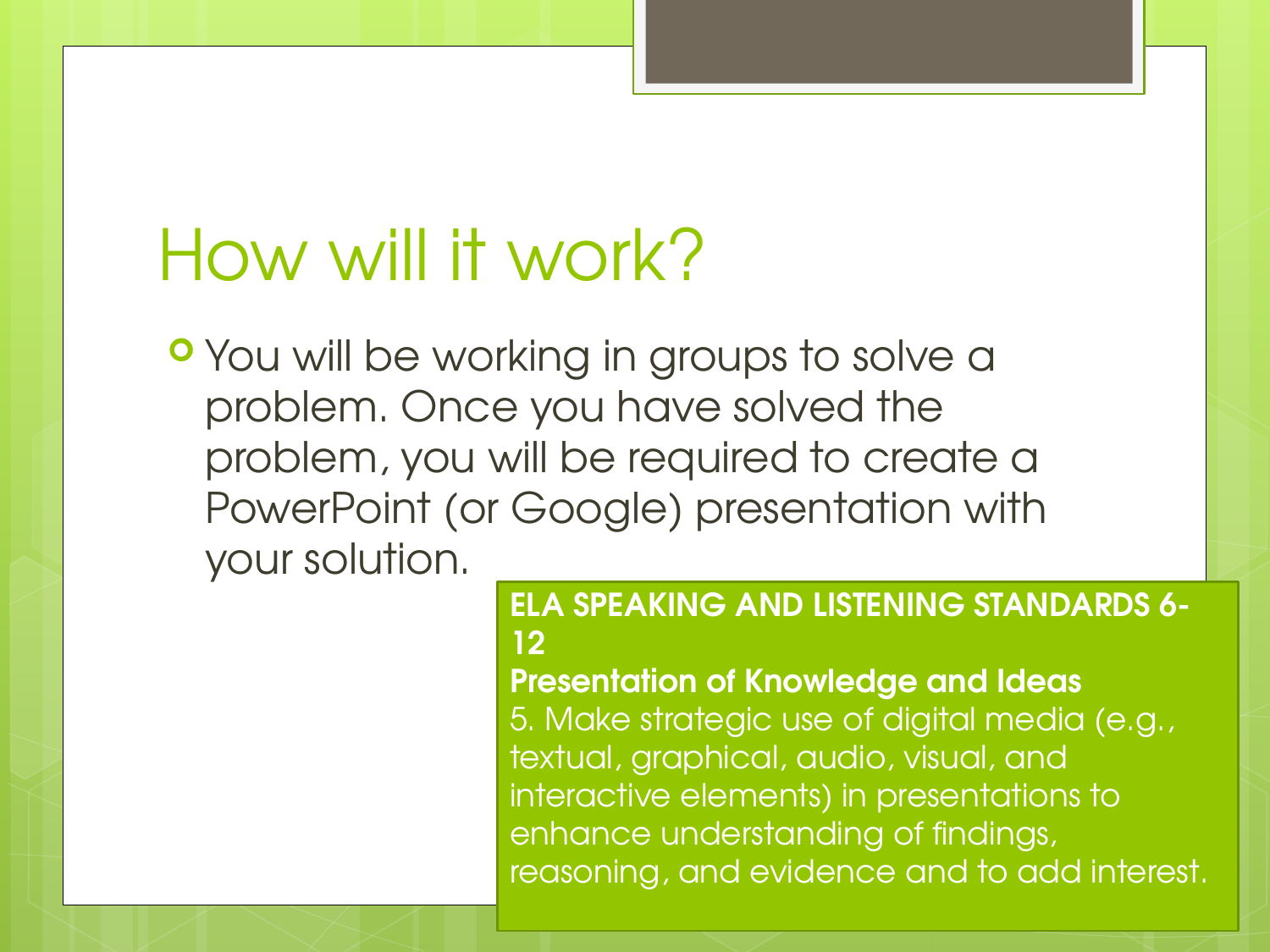

# How will it work?
You will be working in groups to solve a problem. Once you have solved the problem, you will be required to create a PowerPoint (or Google) presentation with your solution.
ELA SPEAKING AND LISTENING STANDARDS 6-12
Presentation of Knowledge and Ideas
5. Make strategic use of digital media (e.g., textual, graphical, audio, visual, and interactive elements) in presentations to enhance understanding of findings, reasoning, and evidence and to add interest.